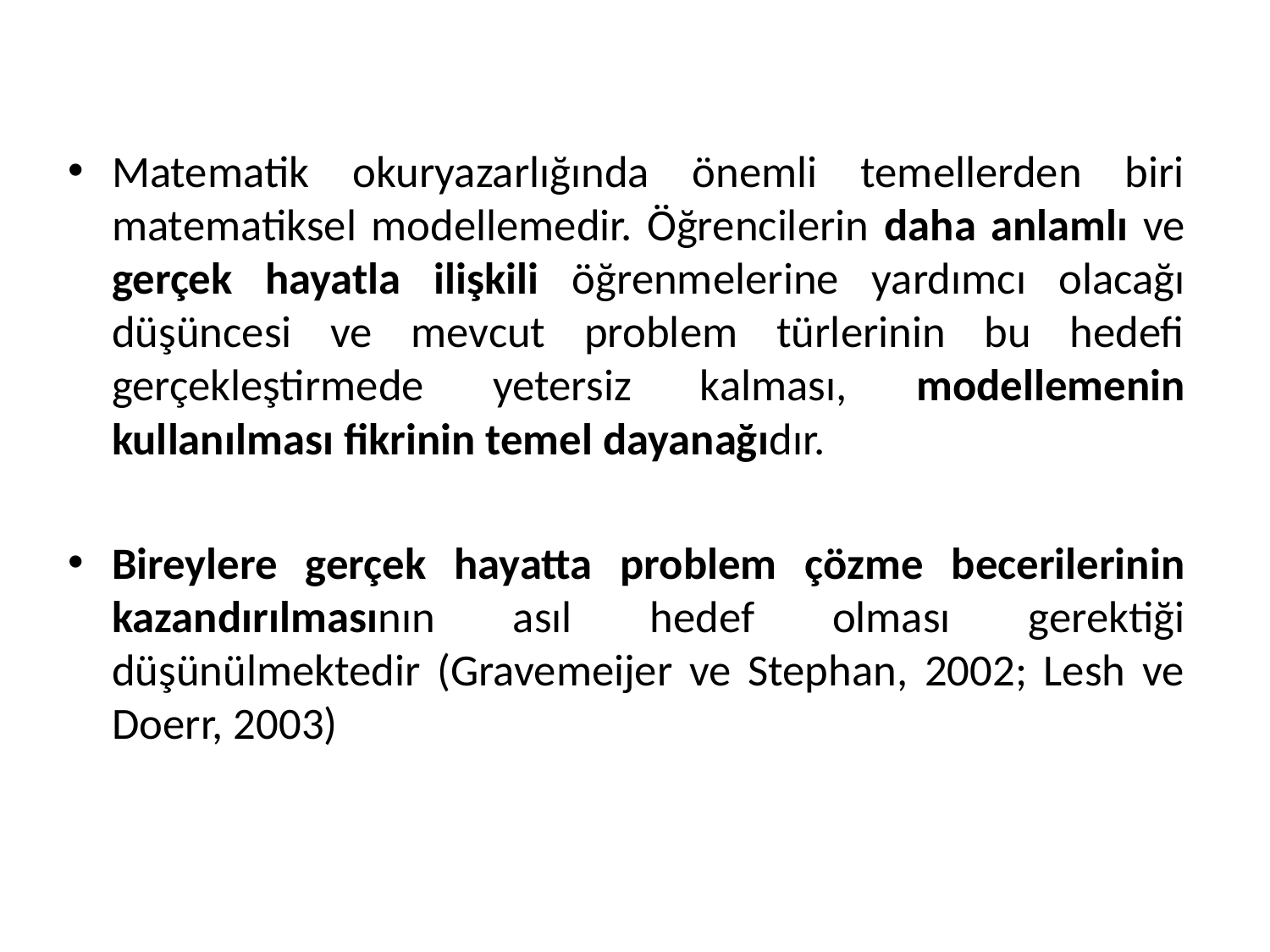

Matematik okuryazarlığında önemli temellerden biri matematiksel modellemedir. Öğrencilerin daha anlamlı ve gerçek hayatla ilişkili öğrenmelerine yardımcı olacağı düşüncesi ve mevcut problem türlerinin bu hedefi gerçekleştirmede yetersiz kalması, modellemenin kullanılması fikrinin temel dayanağıdır.

Bireylere gerçek hayatta problem çözme becerilerinin kazandırılmasının asıl hedef olması gerektiği düşünülmektedir (Gravemeijer ve Stephan, 2002; Lesh ve Doerr, 2003)